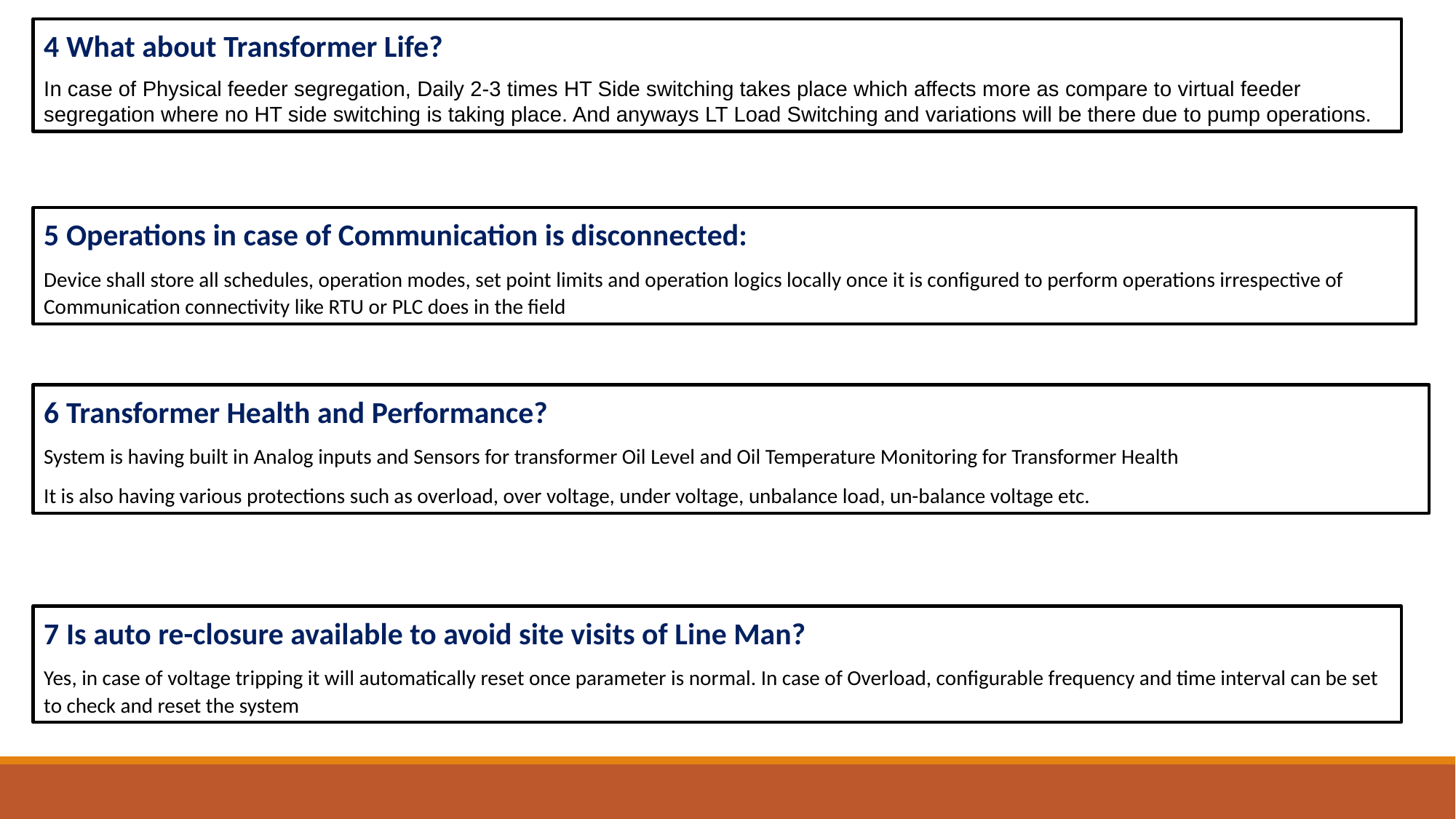

4 What about Transformer Life?
In case of Physical feeder segregation, Daily 2-3 times HT Side switching takes place which affects more as compare to virtual feeder segregation where no HT side switching is taking place. And anyways LT Load Switching and variations will be there due to pump operations.
5 Operations in case of Communication is disconnected:
Device shall store all schedules, operation modes, set point limits and operation logics locally once it is configured to perform operations irrespective of Communication connectivity like RTU or PLC does in the field
6 Transformer Health and Performance?
System is having built in Analog inputs and Sensors for transformer Oil Level and Oil Temperature Monitoring for Transformer Health
It is also having various protections such as overload, over voltage, under voltage, unbalance load, un-balance voltage etc.
7 Is auto re-closure available to avoid site visits of Line Man?
Yes, in case of voltage tripping it will automatically reset once parameter is normal. In case of Overload, configurable frequency and time interval can be set to check and reset the system